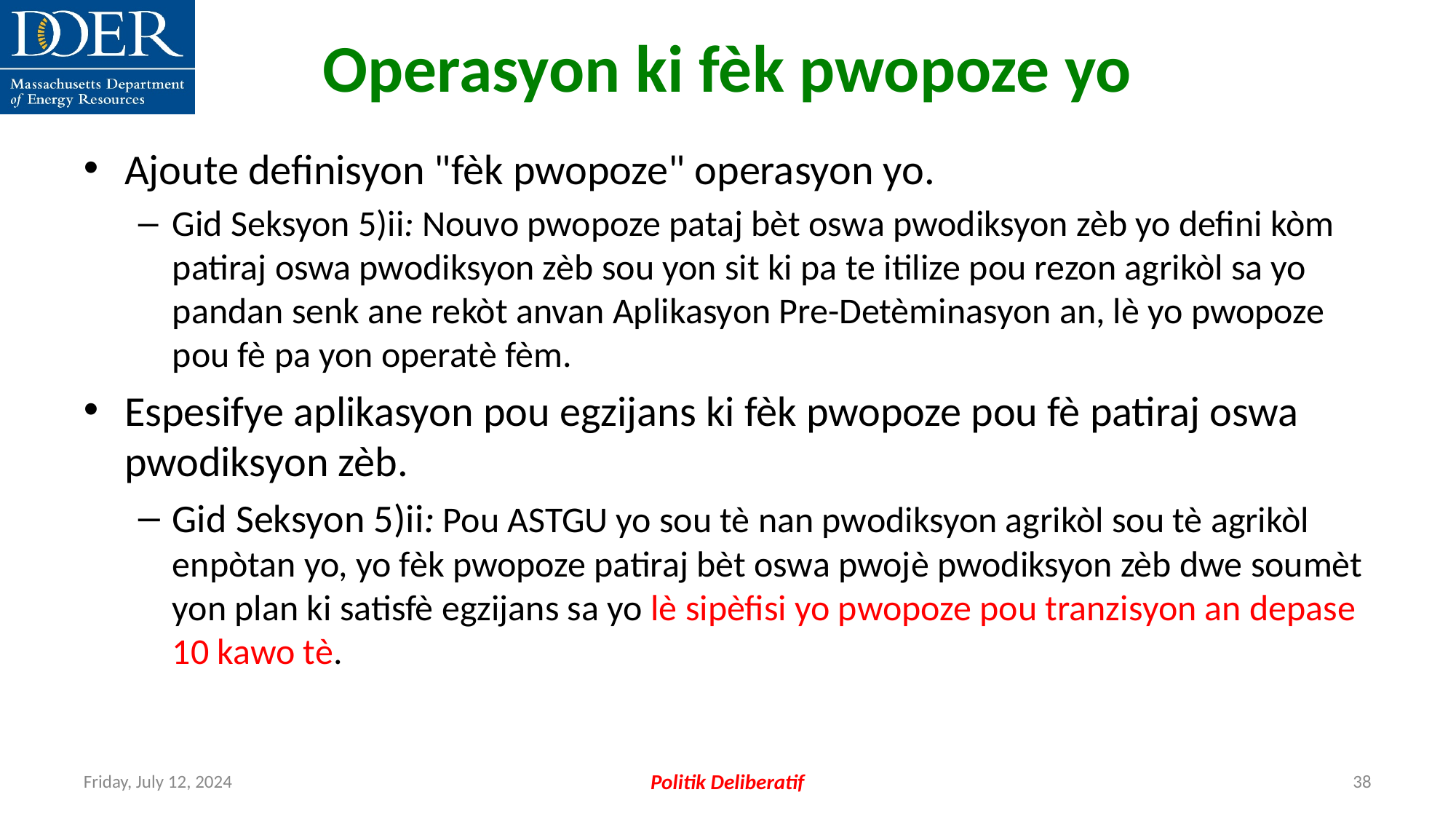

Operasyon ki fèk pwopoze yo
Ajoute definisyon "fèk pwopoze" operasyon yo.
Gid Seksyon 5)ii: Nouvo pwopoze pataj bèt oswa pwodiksyon zèb yo defini kòm patiraj oswa pwodiksyon zèb sou yon sit ki pa te itilize pou rezon agrikòl sa yo pandan senk ane rekòt anvan Aplikasyon Pre-Detèminasyon an, lè yo pwopoze pou fè pa yon operatè fèm.
Espesifye aplikasyon pou egzijans ki fèk pwopoze pou fè patiraj oswa pwodiksyon zèb.
Gid Seksyon 5)ii: Pou ASTGU yo sou tè nan pwodiksyon agrikòl sou tè agrikòl enpòtan yo, yo fèk pwopoze patiraj bèt oswa pwojè pwodiksyon zèb dwe soumèt yon plan ki satisfè egzijans sa yo lè sipèfisi yo pwopoze pou tranzisyon an depase 10 kawo tè.

Friday, July 12, 2024
Politik Deliberatif
38